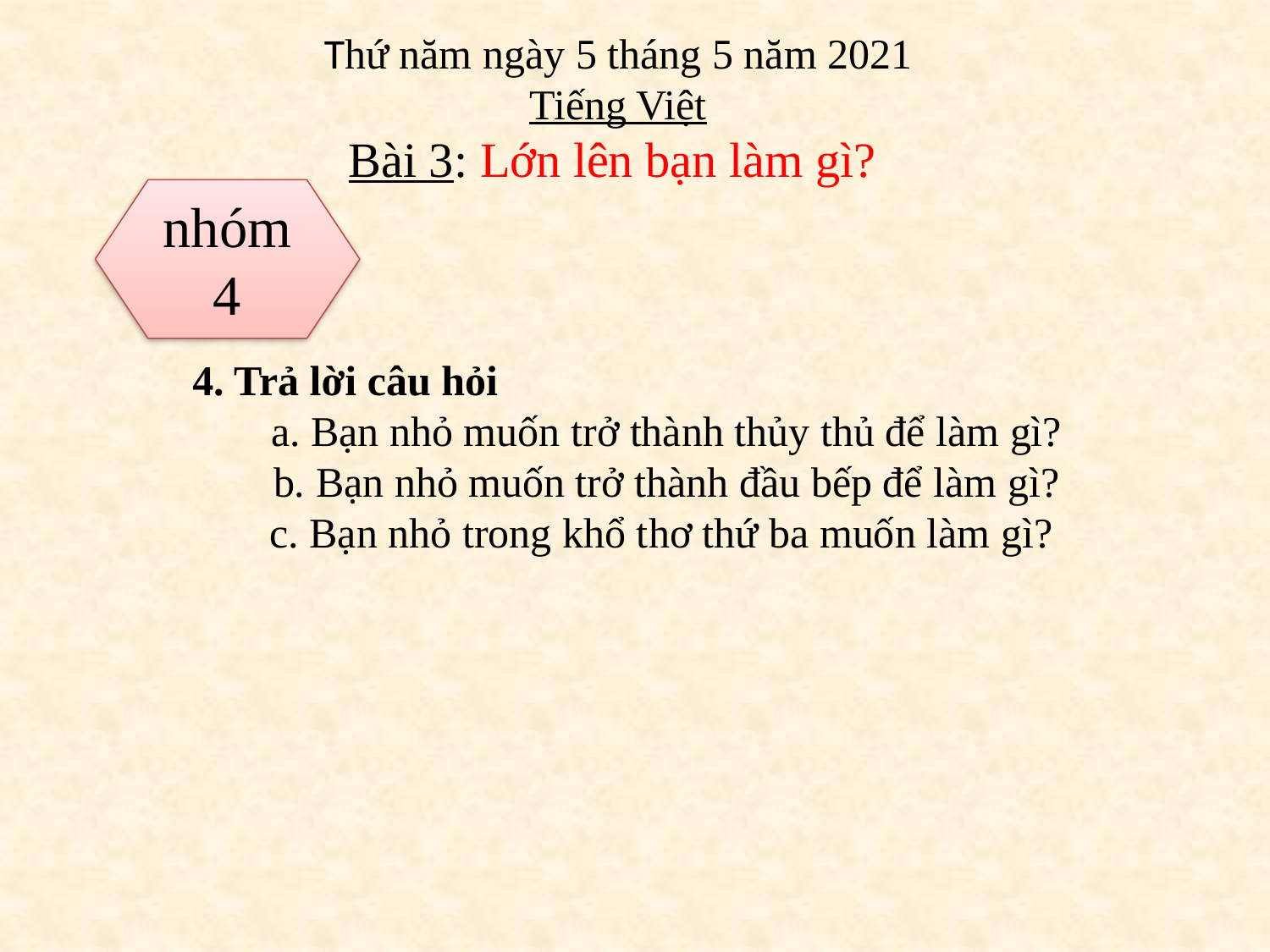

Thứ năm ngày 5 tháng 5 năm 2021
Tiếng Việt
Bài 3: Lớn lên bạn làm gì?
nhóm 4
4. Trả lời câu hỏi
a. Bạn nhỏ muốn trở thành thủy thủ để làm gì?
b. Bạn nhỏ muốn trở thành đầu bếp để làm gì?
c. Bạn nhỏ trong khổ thơ thứ ba muốn làm gì?